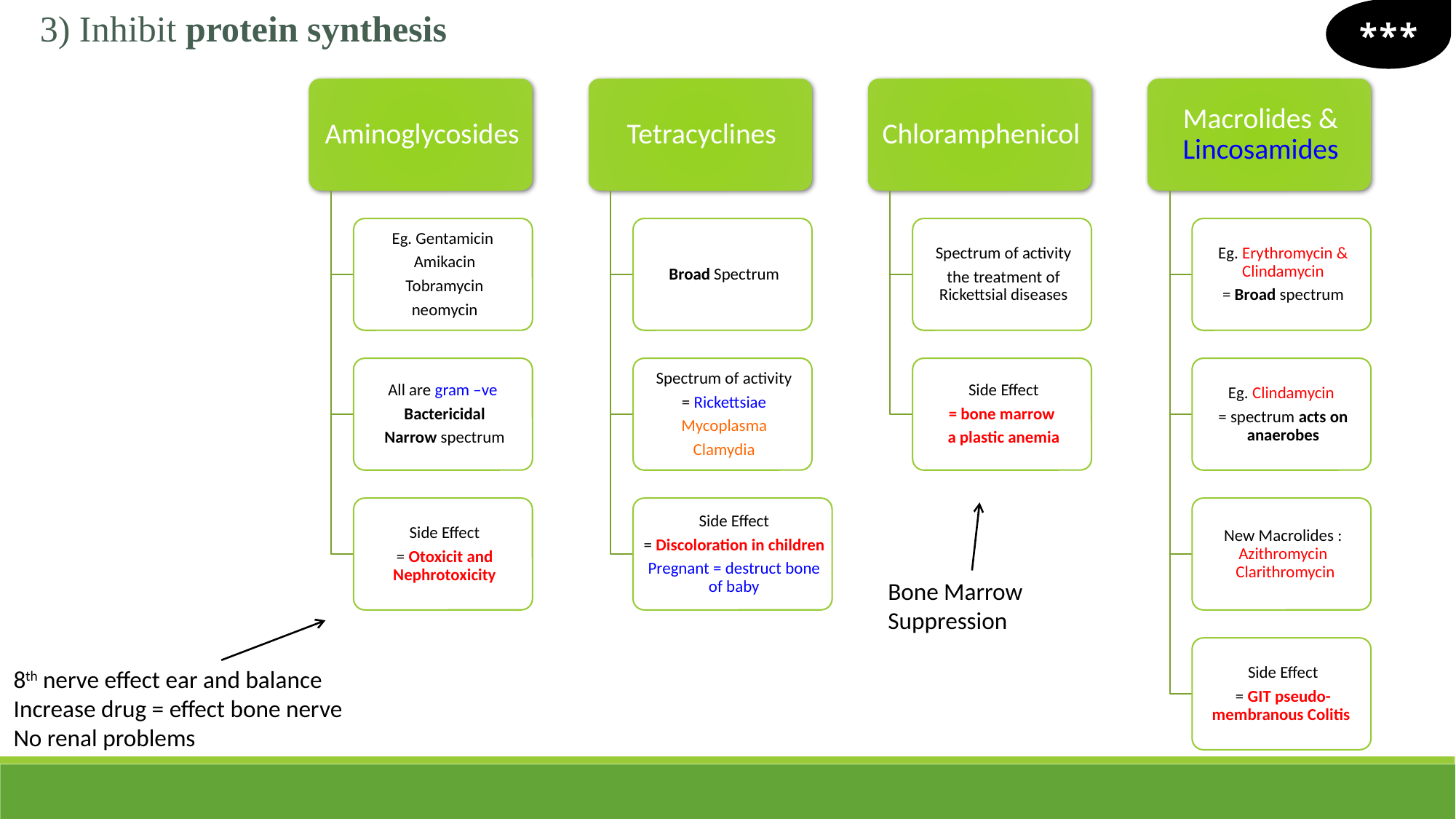

3) Inhibit protein synthesis

***
Aminoglycosides
Eg. Gentamicin
Amikacin
Tobramycin
neomycin
All are gram –ve
Bactericidal
Narrow spectrum
Side Effect
= Otoxicit and Nephrotoxicity
Tetracyclines
Broad Spectrum
Spectrum of activity
= Rickettsiae
Mycoplasma
Clamydia
Side Effect
= Discoloration in children
Pregnant = destruct bone of baby
Chloramphenicol
Spectrum of activity
the treatment of Rickettsial diseases
Side Effect
= bone marrow
a plastic anemia
Macrolides & Lincosamides
Eg. Erythromycin & Clindamycin
= Broad spectrum
Eg. Clindamycin
= spectrum acts on anaerobes
New Macrolides : Azithromycin Clarithromycin
Side Effect
= GIT pseudo-membranous Colitis

Bone Marrow
Suppression
8th nerve effect ear and balance
Increase drug = effect bone nerve
No renal problems